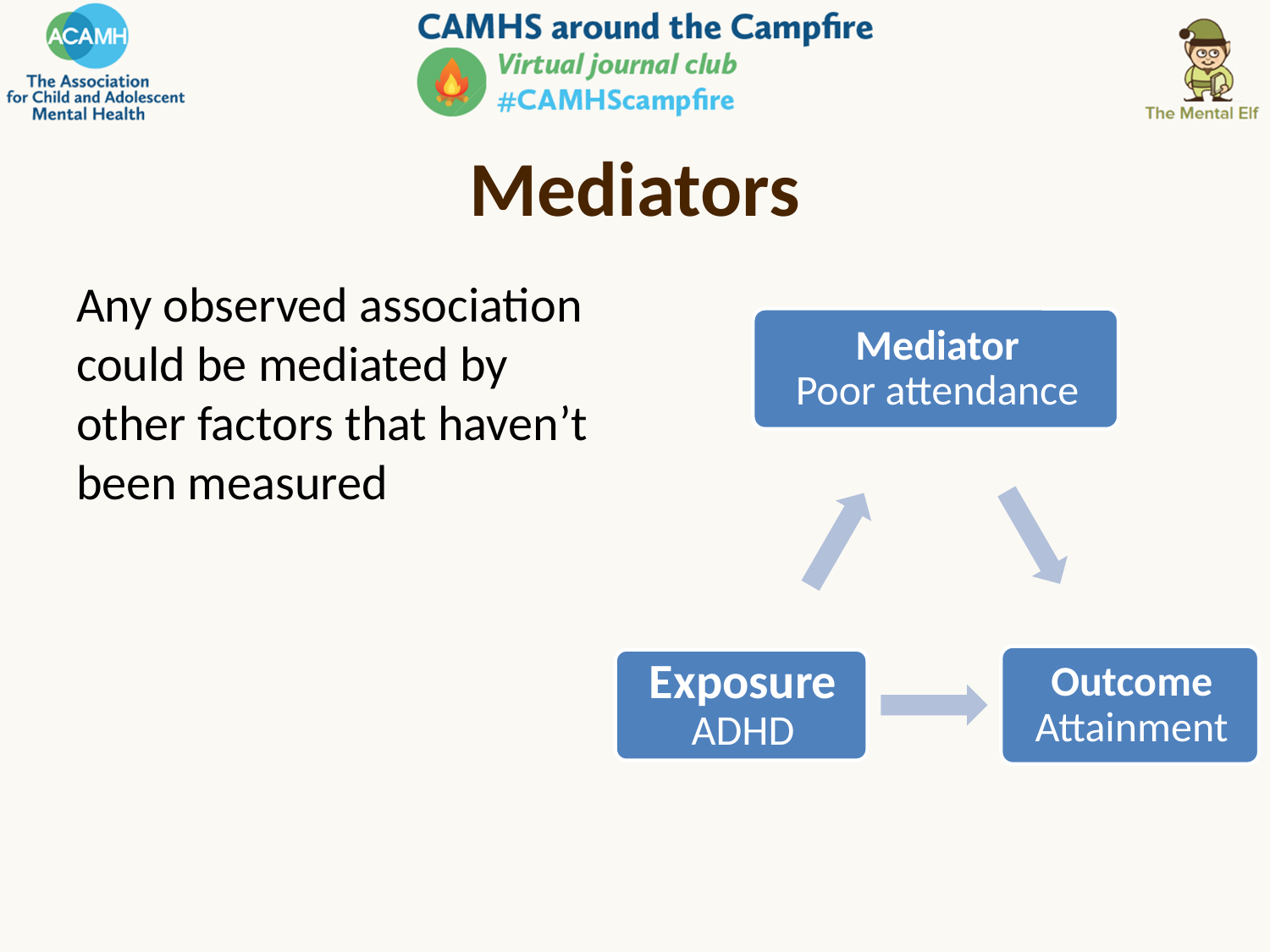

# Mediators
Mediator
Poor attendance

Outcome
Attainment

Exposure
ADHD

Any observed association could be mediated by other factors that haven’t been measured